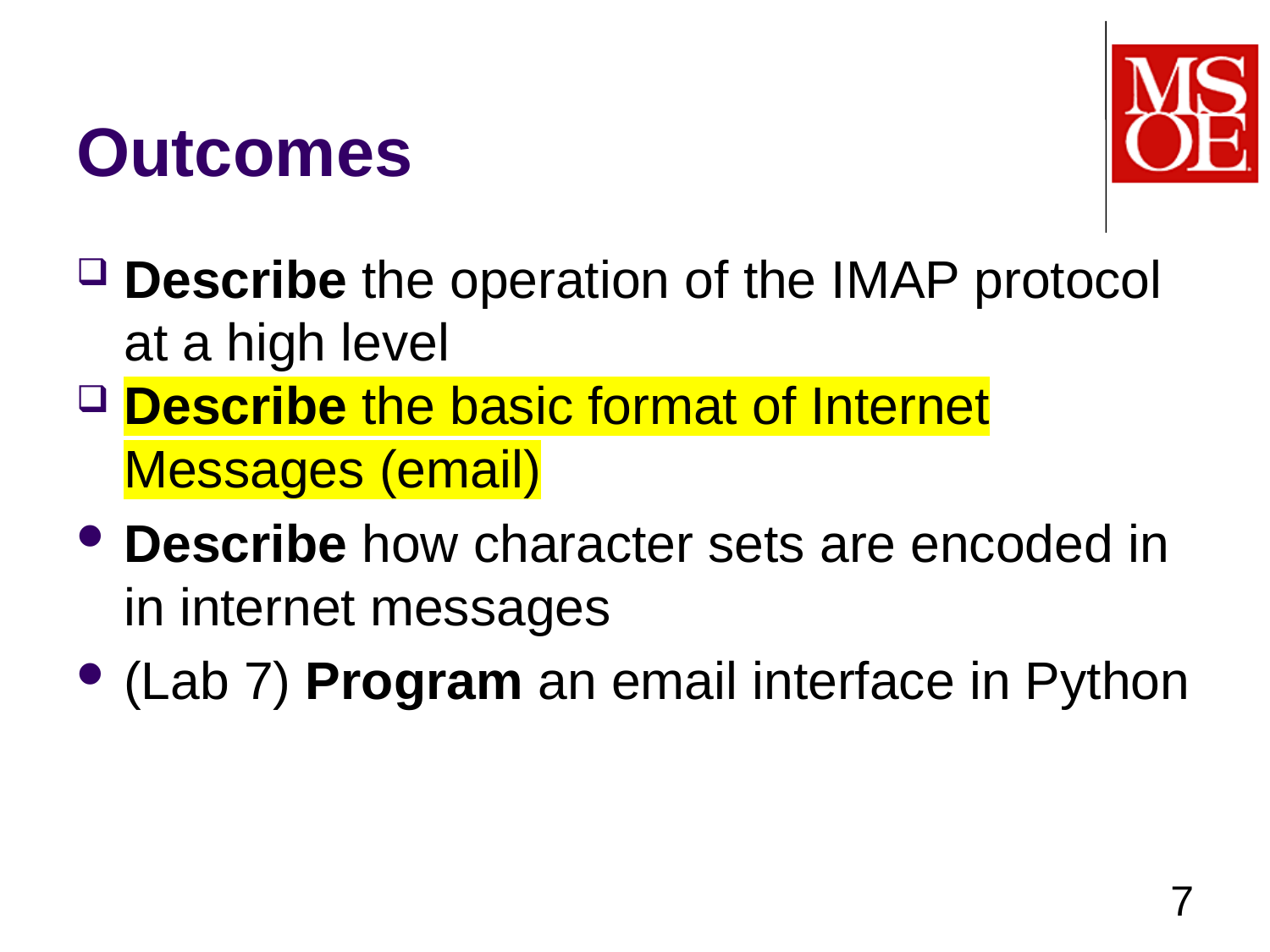

# Outcomes
Describe the operation of the IMAP protocol at a high level
Describe the basic format of Internet Messages (email)
Describe how character sets are encoded in in internet messages
(Lab 7) Program an email interface in Python

7